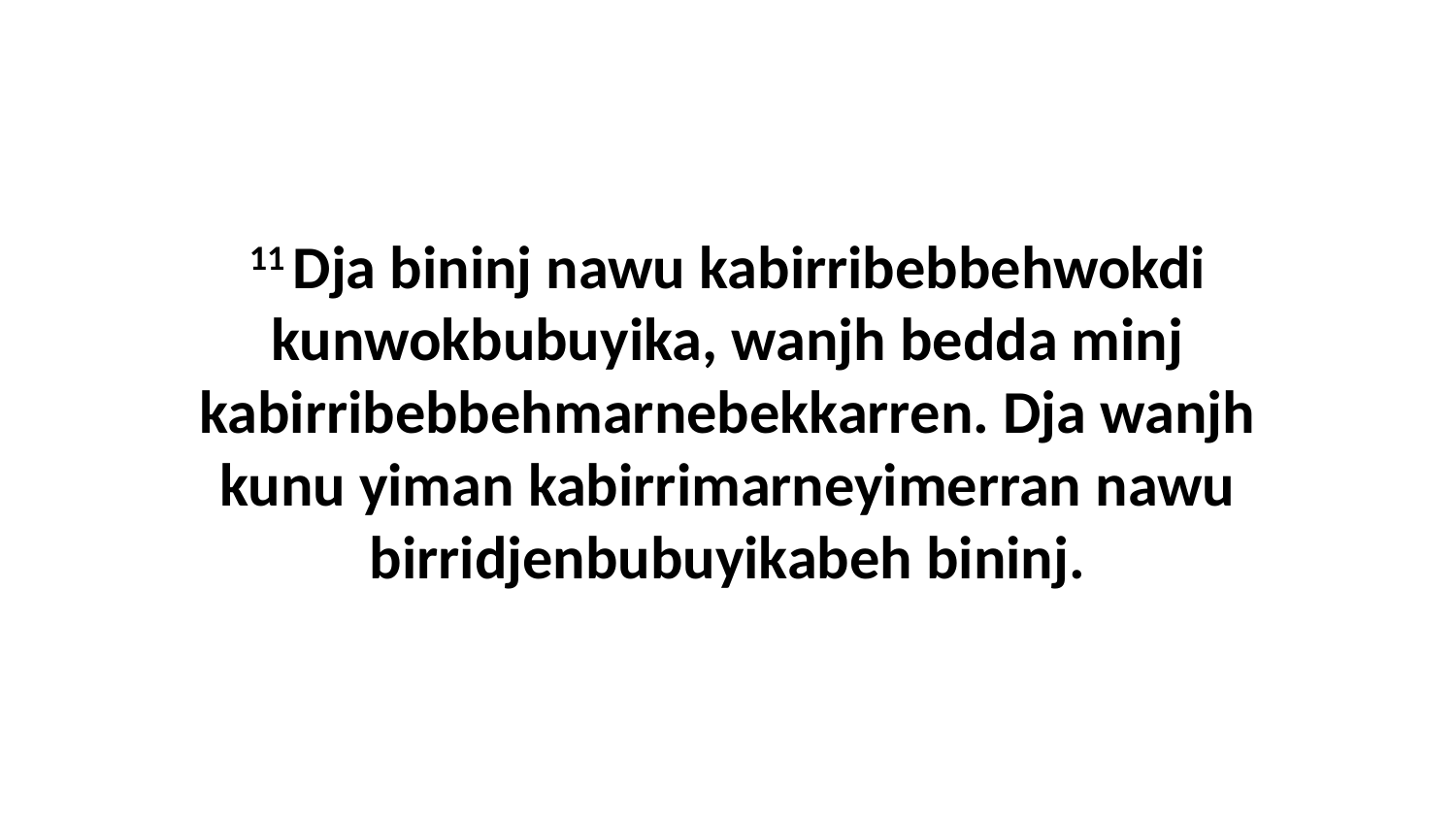

11 Dja bininj nawu kabirribebbehwokdi kunwokbubuyika, wanjh bedda minj kabirribebbehmarnebekkarren. Dja wanjh kunu yiman kabirrimarneyimerran nawu birridjenbubuyikabeh bininj.